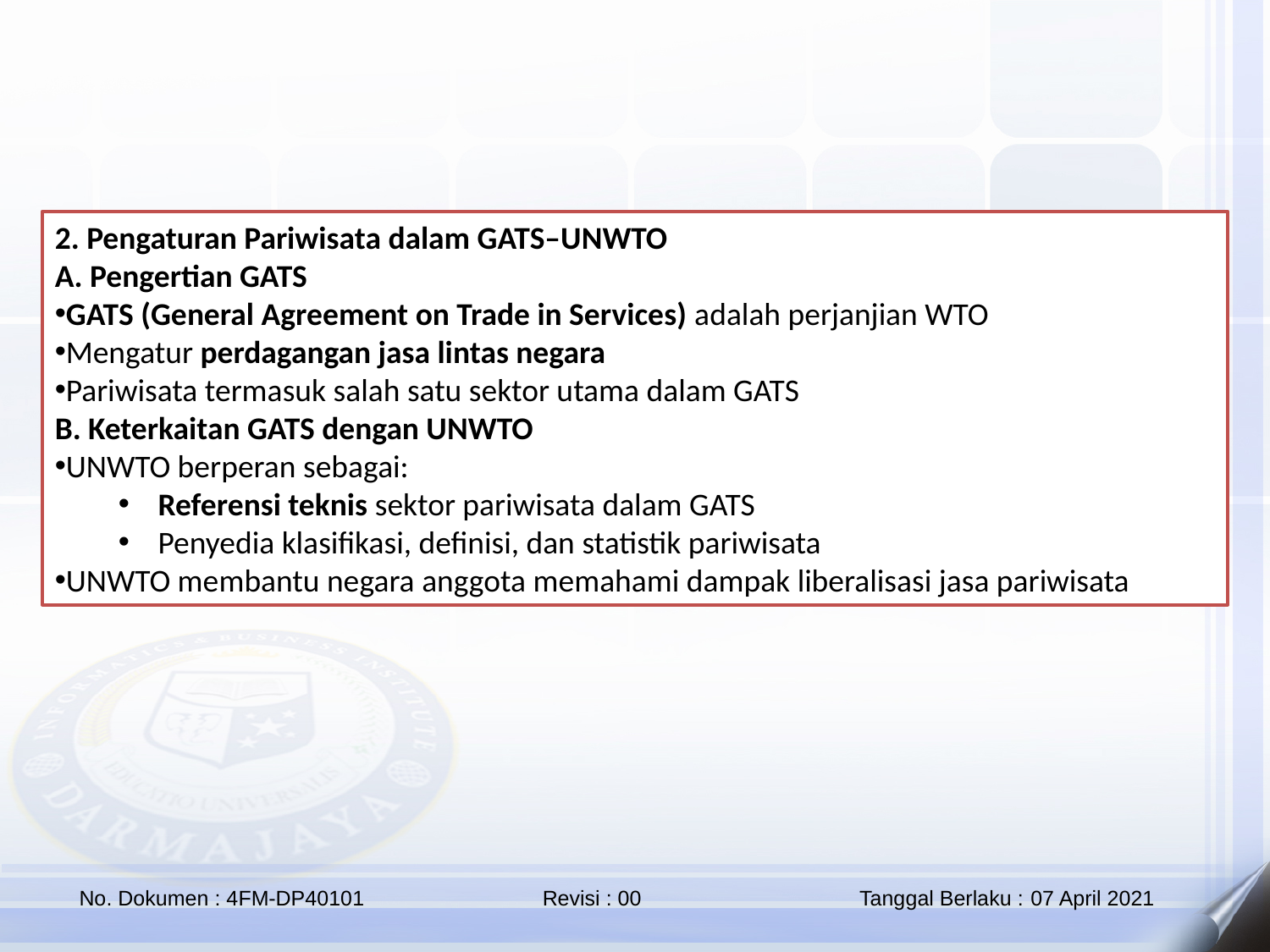

2. Pengaturan Pariwisata dalam GATS–UNWTO
A. Pengertian GATS
GATS (General Agreement on Trade in Services) adalah perjanjian WTO
Mengatur perdagangan jasa lintas negara
Pariwisata termasuk salah satu sektor utama dalam GATS
B. Keterkaitan GATS dengan UNWTO
UNWTO berperan sebagai:
Referensi teknis sektor pariwisata dalam GATS
Penyedia klasifikasi, definisi, dan statistik pariwisata
UNWTO membantu negara anggota memahami dampak liberalisasi jasa pariwisata